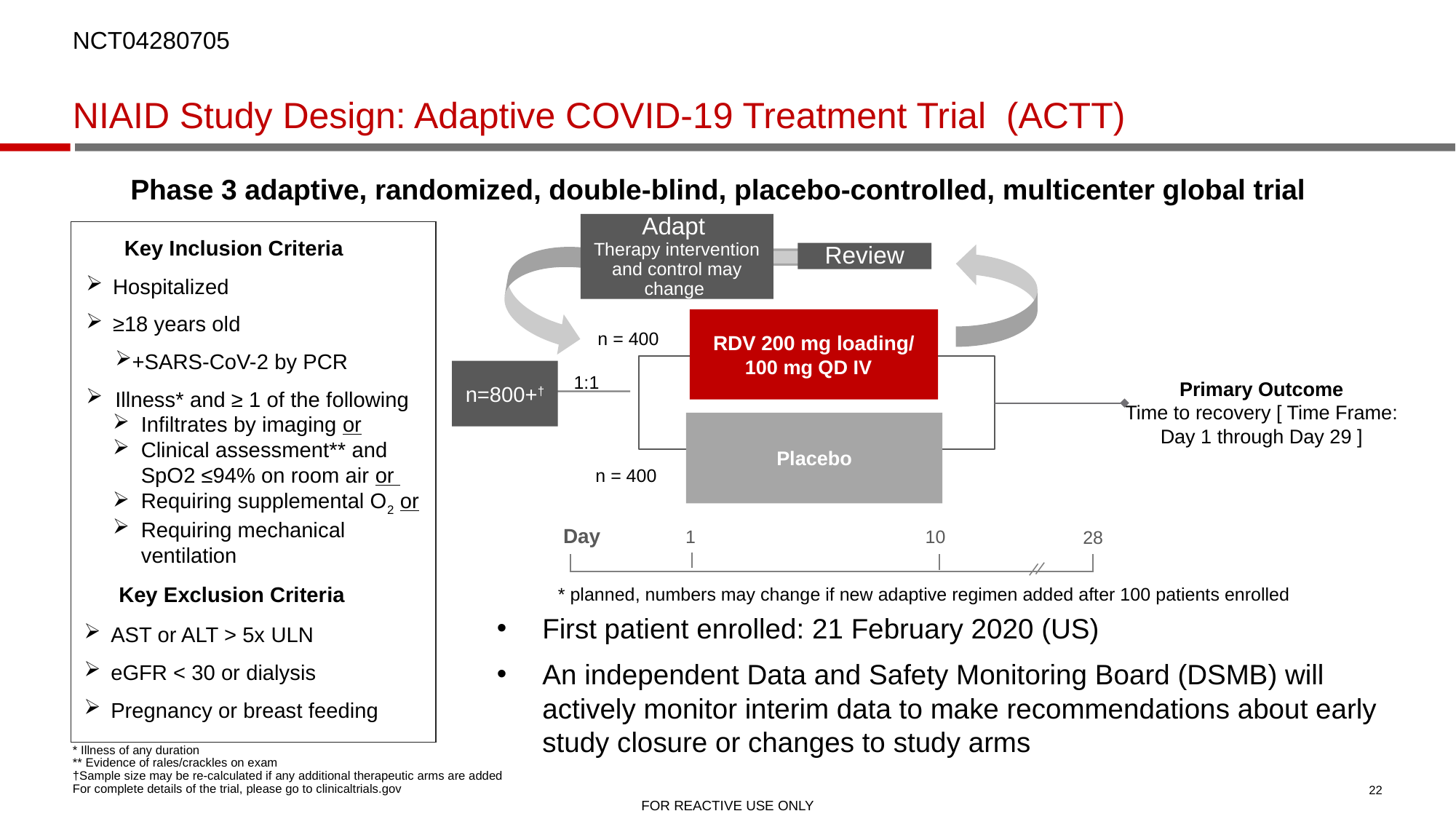

NCT04280705
# NIAID Study Design: Adaptive COVID-19 Treatment Trial  (ACTT)
Phase 3 adaptive, randomized, double-blind, placebo-controlled, multicenter global trial

Adapt
Therapy intervention and control may change

Key Inclusion Criteria

Review

Hospitalized
≥18 years old
+SARS-CoV-2 by PCR
Illness* and ≥ 1 of the following
Infiltrates by imaging or
Clinical assessment** and SpO2 ≤94% on room air or
Requiring supplemental O2 or
Requiring mechanical ventilation
RDV 200 mg loading/
100 mg QD IV
n = 400

1:1
Primary Outcome
Time to recovery [ Time Frame: Day 1 through Day 29 ]
Placebo
n = 400
Day
1
10
28
n=800+†

Key Exclusion Criteria
* planned, numbers may change if new adaptive regimen added after 100 patients enrolled
First patient enrolled: 21 February 2020 (US)
An independent Data and Safety Monitoring Board (DSMB) will actively monitor interim data to make recommendations about early study closure or changes to study arms
AST or ALT > 5x ULN
eGFR < 30 or dialysis
Pregnancy or breast feeding
* Illness of any duration
** Evidence of rales/crackles on exam
†Sample size may be re-calculated if any additional therapeutic arms are added
For complete details of the trial, please go to clinicaltrials.gov

FOR REACTIVE USE ONLY